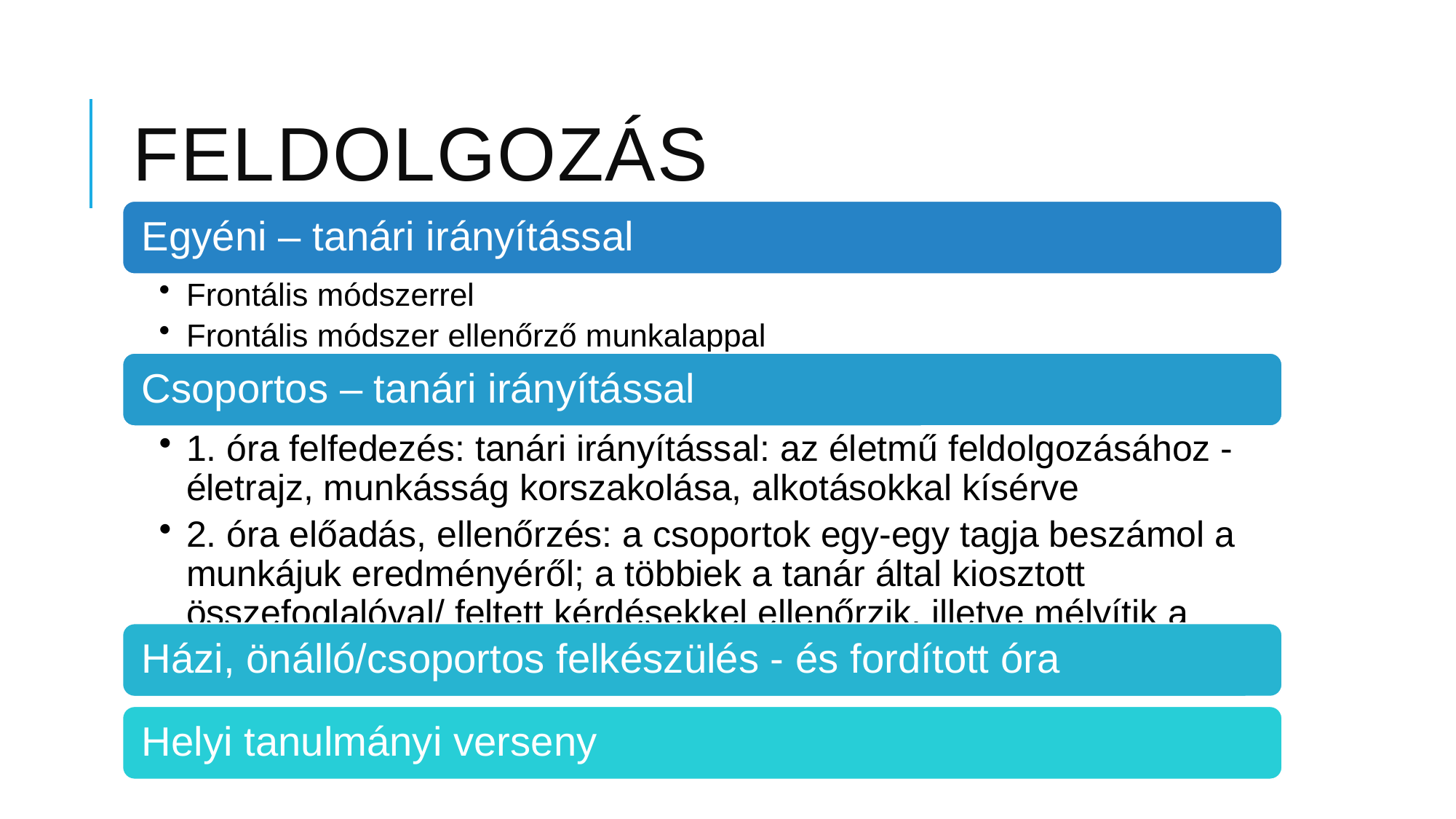

# Feldolgozás
Egyéni – tanári irányítással
Frontális módszerrel
Frontális módszer ellenőrző munkalappal
Csoportos – tanári irányítással
1. óra felfedezés: tanári irányítással: az életmű feldolgozásához - életrajz, munkásság korszakolása, alkotásokkal kísérve
2. óra előadás, ellenőrzés: a csoportok egy-egy tagja beszámol a munkájuk eredményéről; a többiek a tanár által kiosztott összefoglalóval/ feltett kérdésekkel ellenőrzik, illetve mélyítik a tudásukat
Házi, önálló/csoportos felkészülés - és fordított óra
Helyi tanulmányi verseny